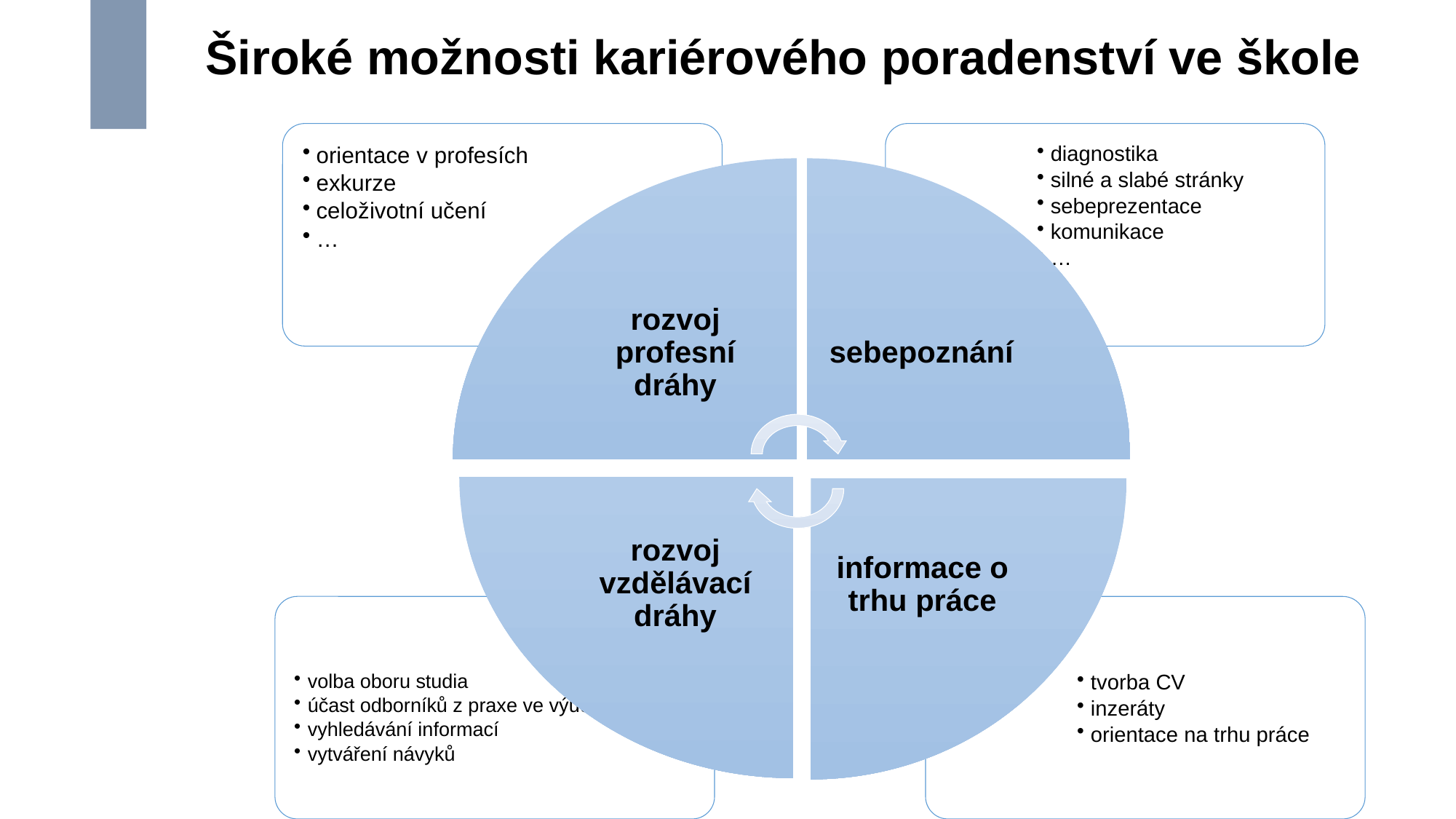

# Široké možnosti kariérového poradenství ve škole
tvorba CV
inzeráty
orientace na trhu práce

volba oboru studia
účast odborníků z praxe ve výuce
vyhledávání informací
vytváření návyků
diagnostika
silné a slabé stránky
sebeprezentace
komunikace
…
orientace v profesích
exkurze
celoživotní učení
…
rozvoj profesní dráhy
sebepoznání
informace o trhu práce
rozvoj vzdělávací dráhy